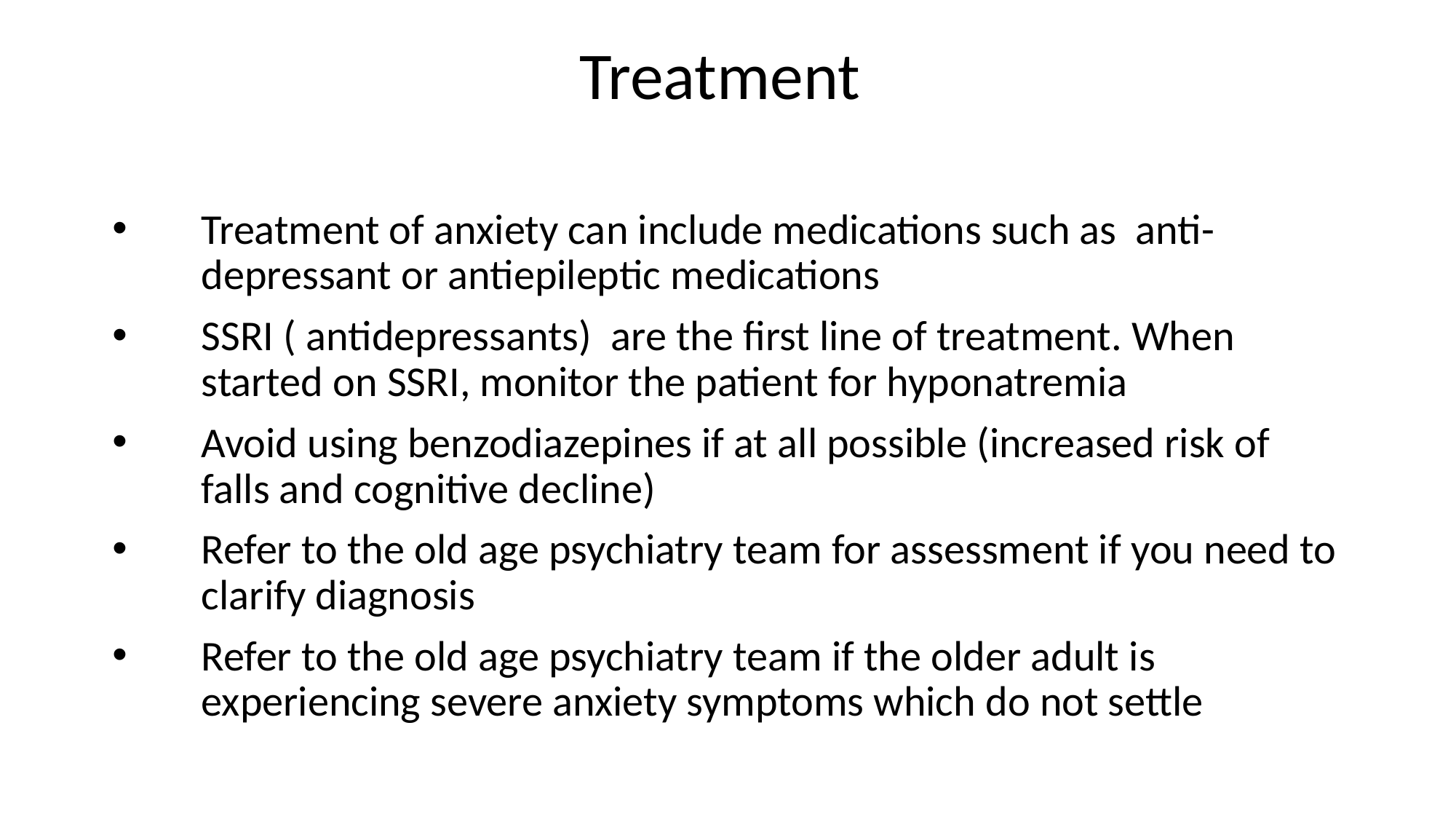

# Treatment
Treatment of anxiety can include medications such as  anti-depressant or antiepileptic medications
SSRI ( antidepressants)  are the first line of treatment. When started on SSRI, monitor the patient for hyponatremia
Avoid using benzodiazepines if at all possible (increased risk of falls and cognitive decline)
Refer to the old age psychiatry team for assessment if you need to clarify diagnosis
Refer to the old age psychiatry team if the older adult is experiencing severe anxiety symptoms which do not settle